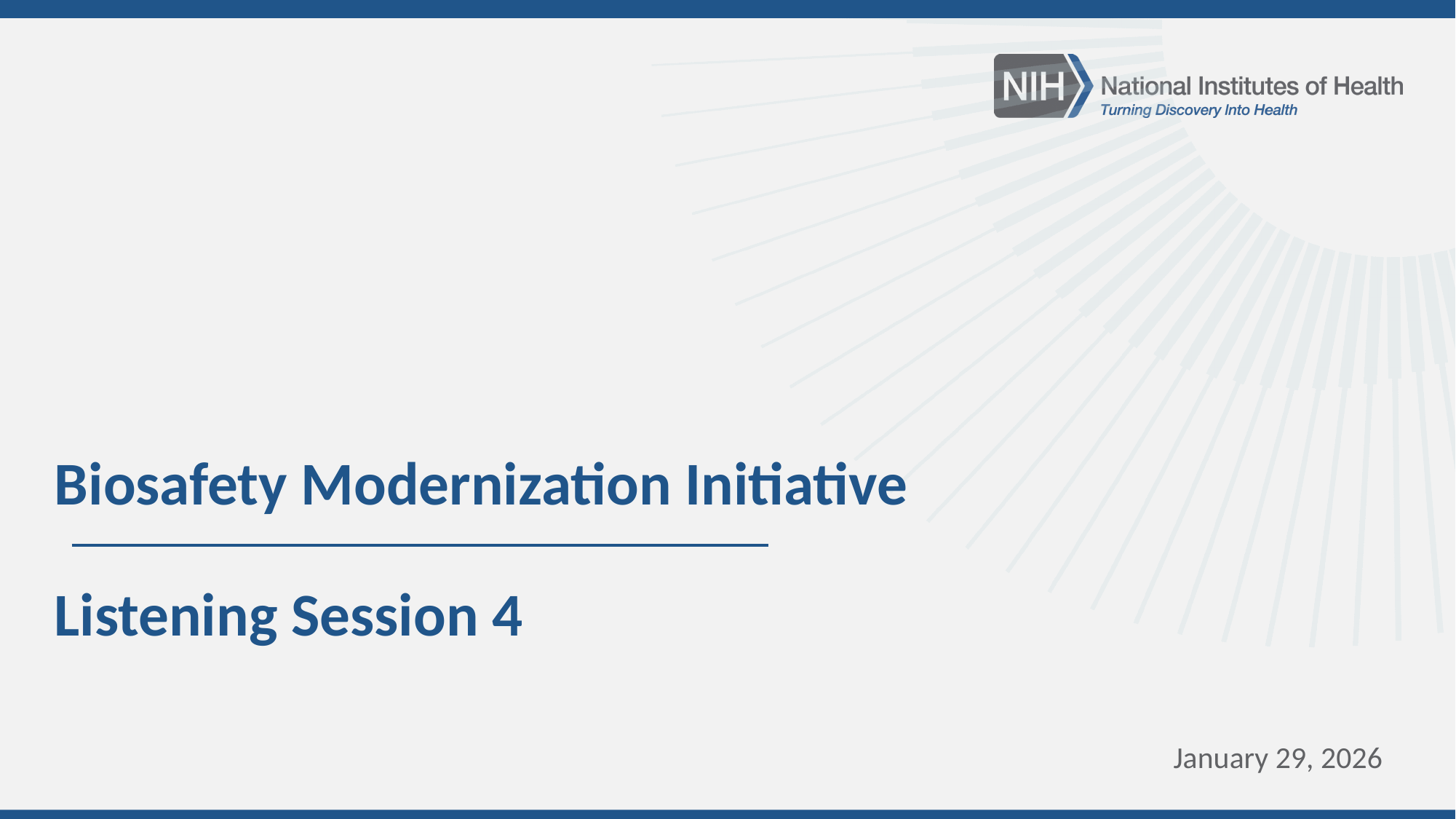

# Biosafety Modernization Initiative Listening Session 4
January 29, 2026